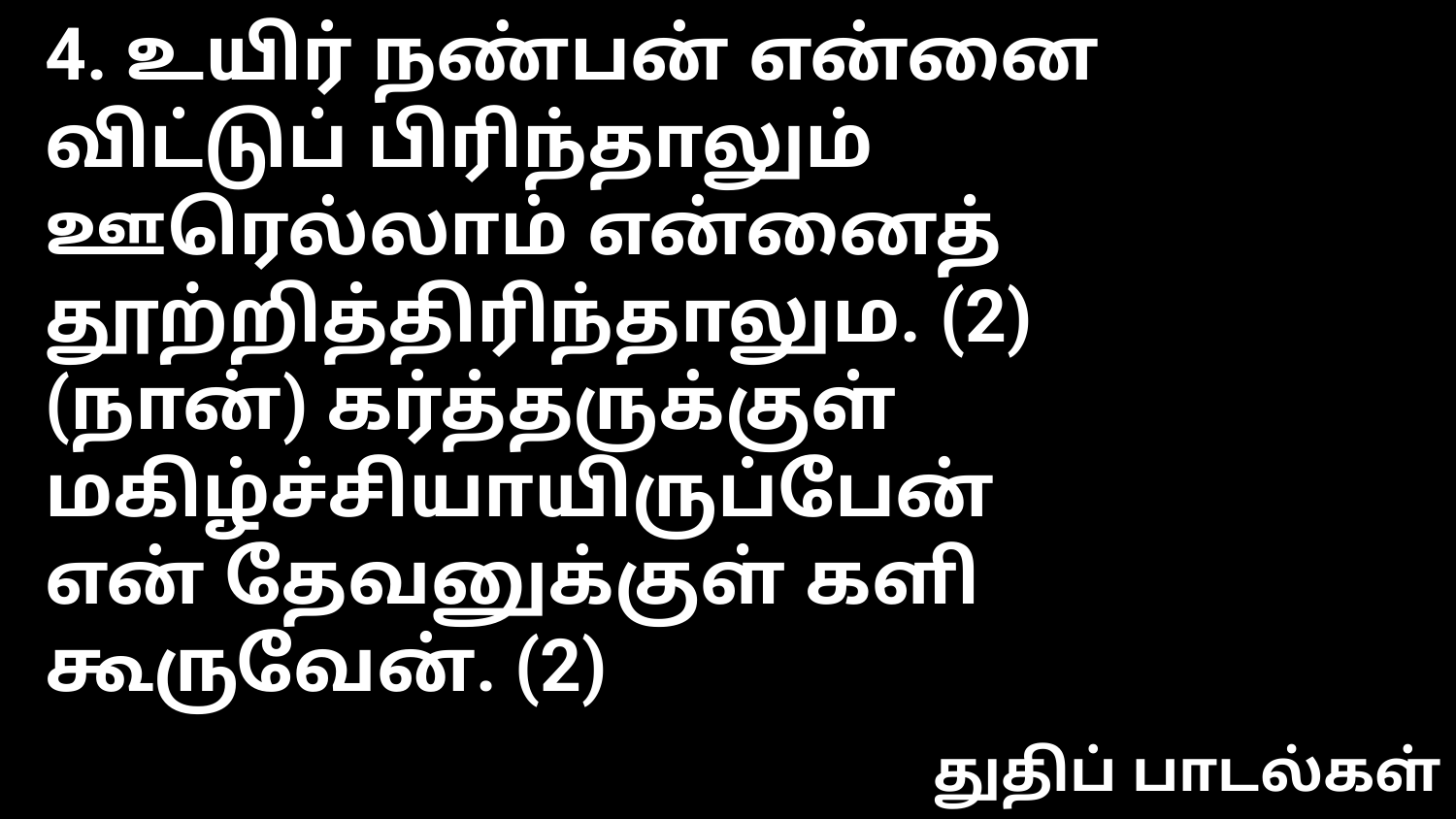

4. உயிர் நண்பன் என்னை விட்டுப் பிரிந்தாலும்
ஊரெல்லாம் என்னைத் தூற்றித்திரிந்தாலும. (2)
(நான்) கர்த்தருக்குள் மகிழ்ச்சியாயிருப்பேன்
என் தேவனுக்குள் களி கூருவேன். (2)

துதிப் பாடல்கள்